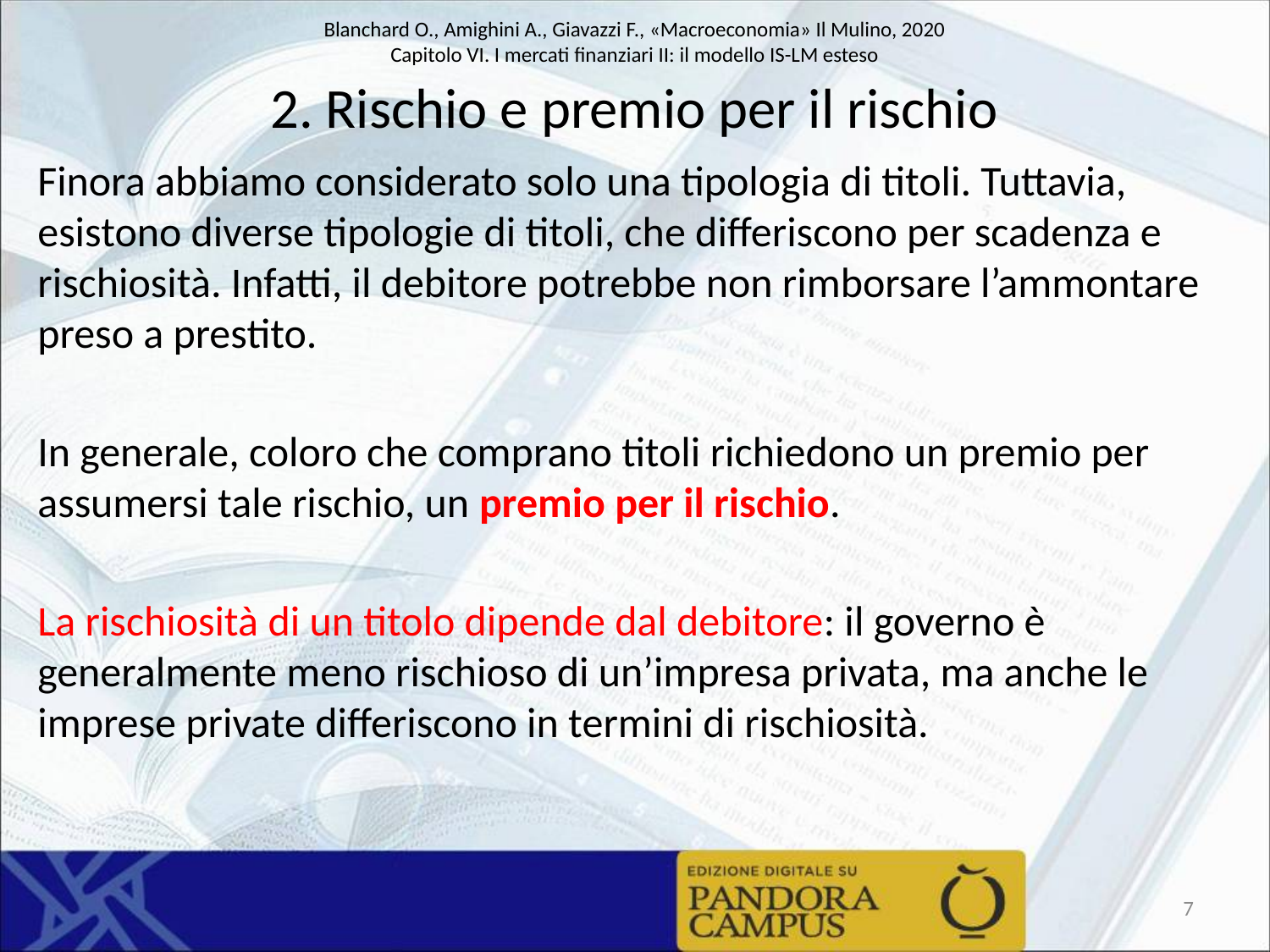

# 2. Rischio e premio per il rischio
Finora abbiamo considerato solo una tipologia di titoli. Tuttavia, esistono diverse tipologie di titoli, che differiscono per scadenza e rischiosità. Infatti, il debitore potrebbe non rimborsare l’ammontare preso a prestito.

In generale, coloro che comprano titoli richiedono un premio per assumersi tale rischio, un premio per il rischio.

La rischiosità di un titolo dipende dal debitore: il governo è generalmente meno rischioso di un’impresa privata, ma anche le imprese private differiscono in termini di rischiosità.

7